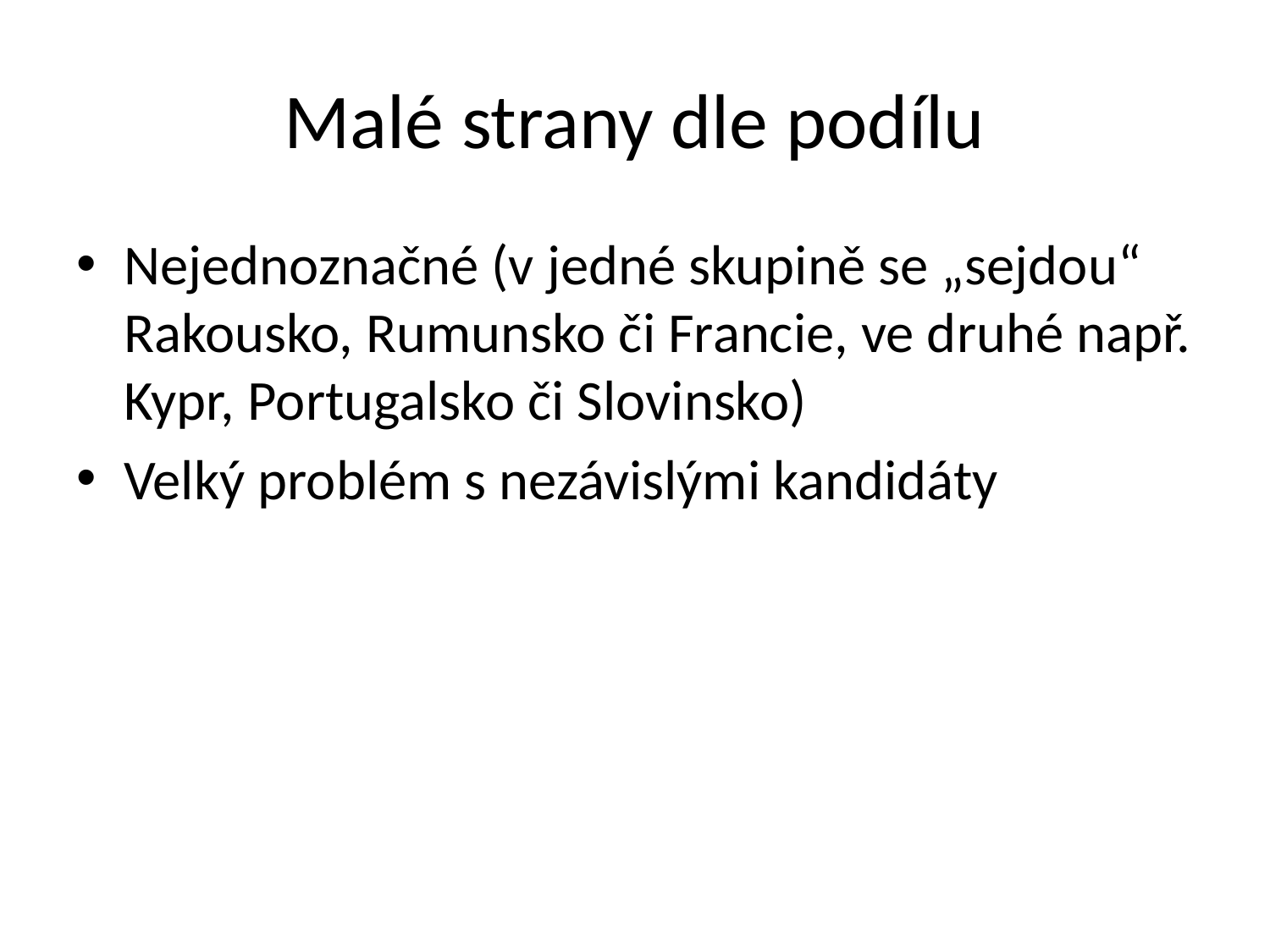

# Malé strany dle podílu
Nejednoznačné (v jedné skupině se „sejdou“ Rakousko, Rumunsko či Francie, ve druhé např. Kypr, Portugalsko či Slovinsko)
Velký problém s nezávislými kandidáty